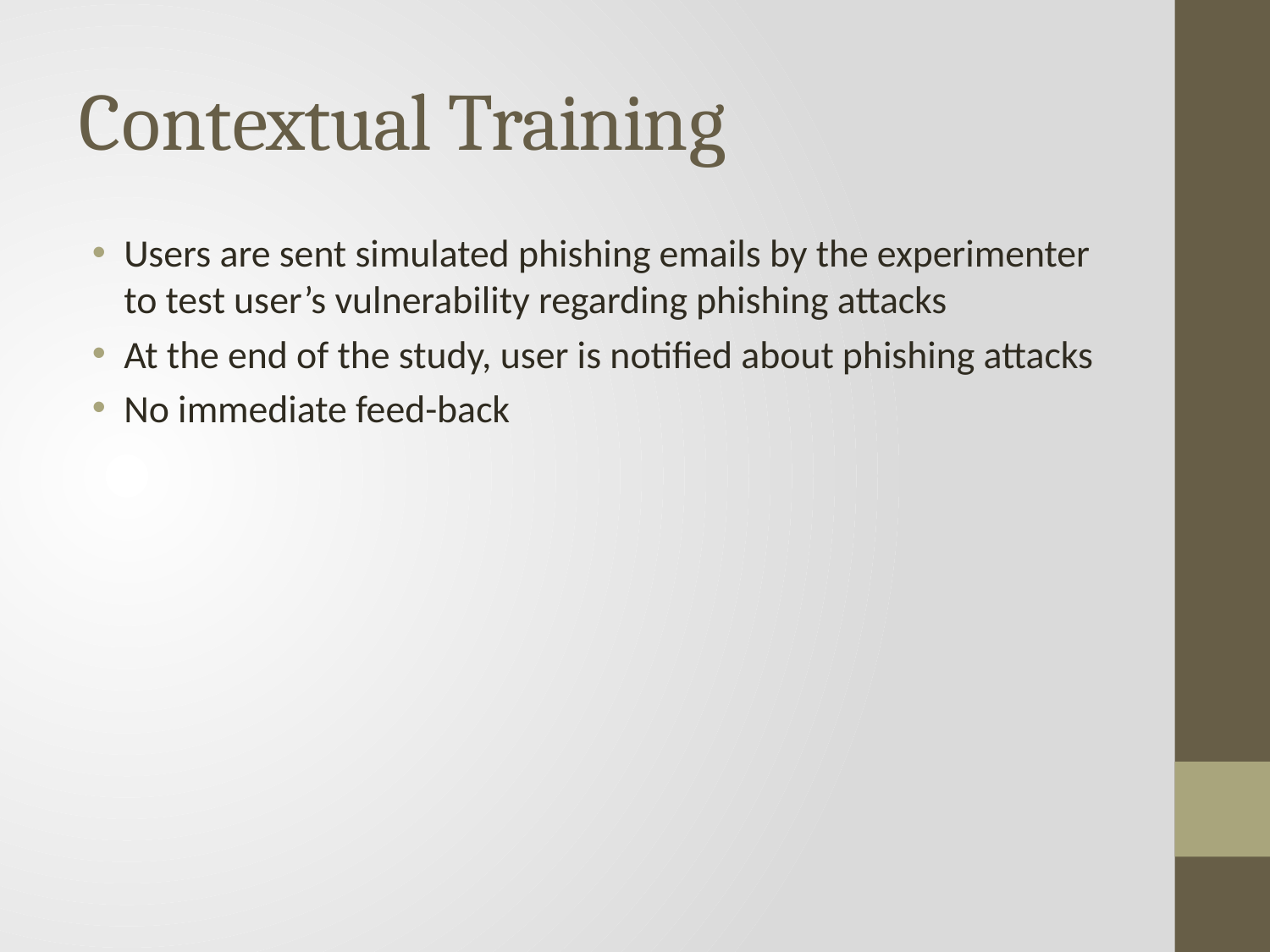

# Contextual Training
Users are sent simulated phishing emails by the experimenter to test user’s vulnerability regarding phishing attacks
At the end of the study, user is notified about phishing attacks
No immediate feed-back